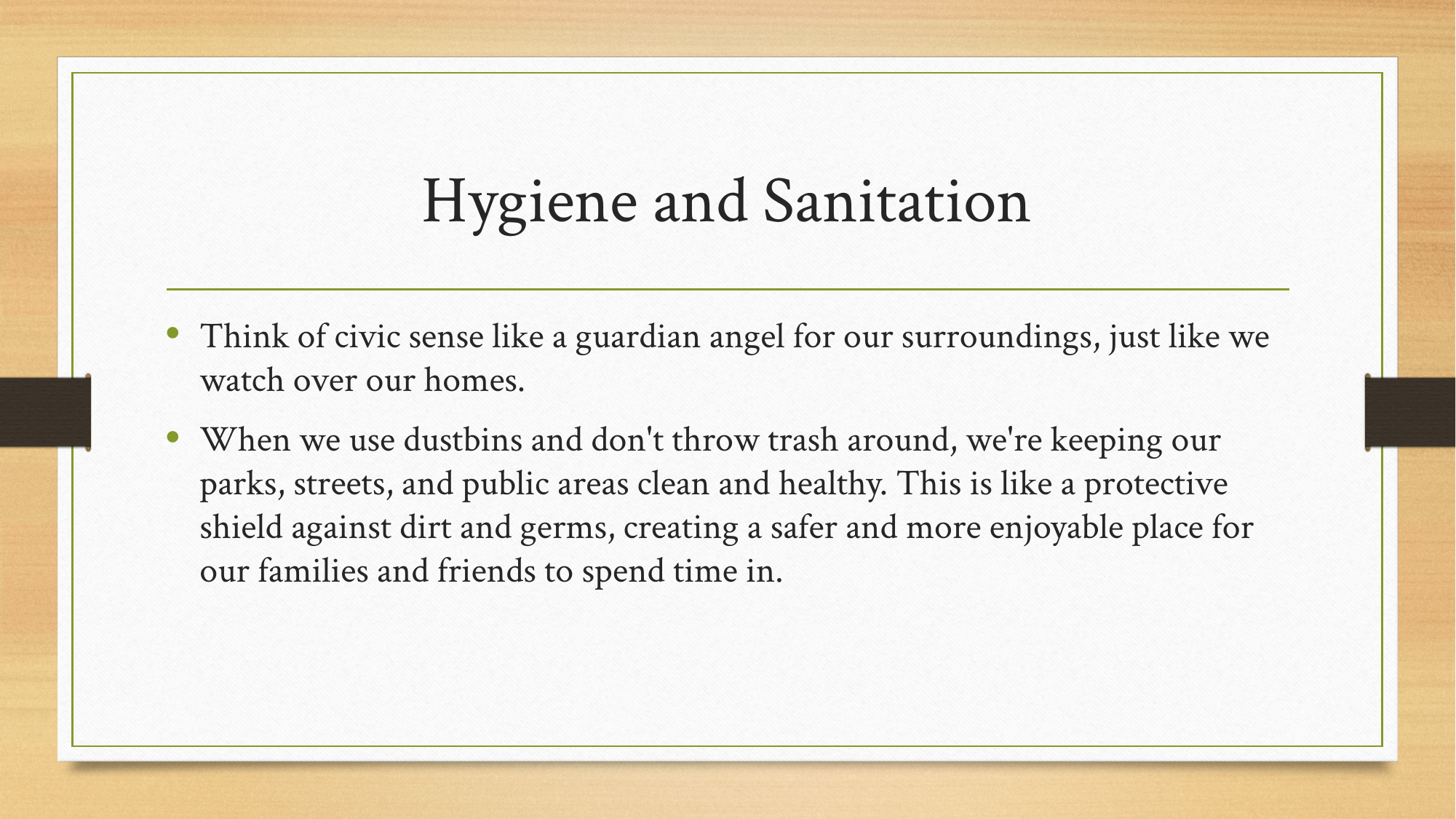

# Hygiene and Sanitation
Think of civic sense like a guardian angel for our surroundings, just like we watch over our homes.
When we use dustbins and don't throw trash around, we're keeping our parks, streets, and public areas clean and healthy. This is like a protective shield against dirt and germs, creating a safer and more enjoyable place for our families and friends to spend time in.